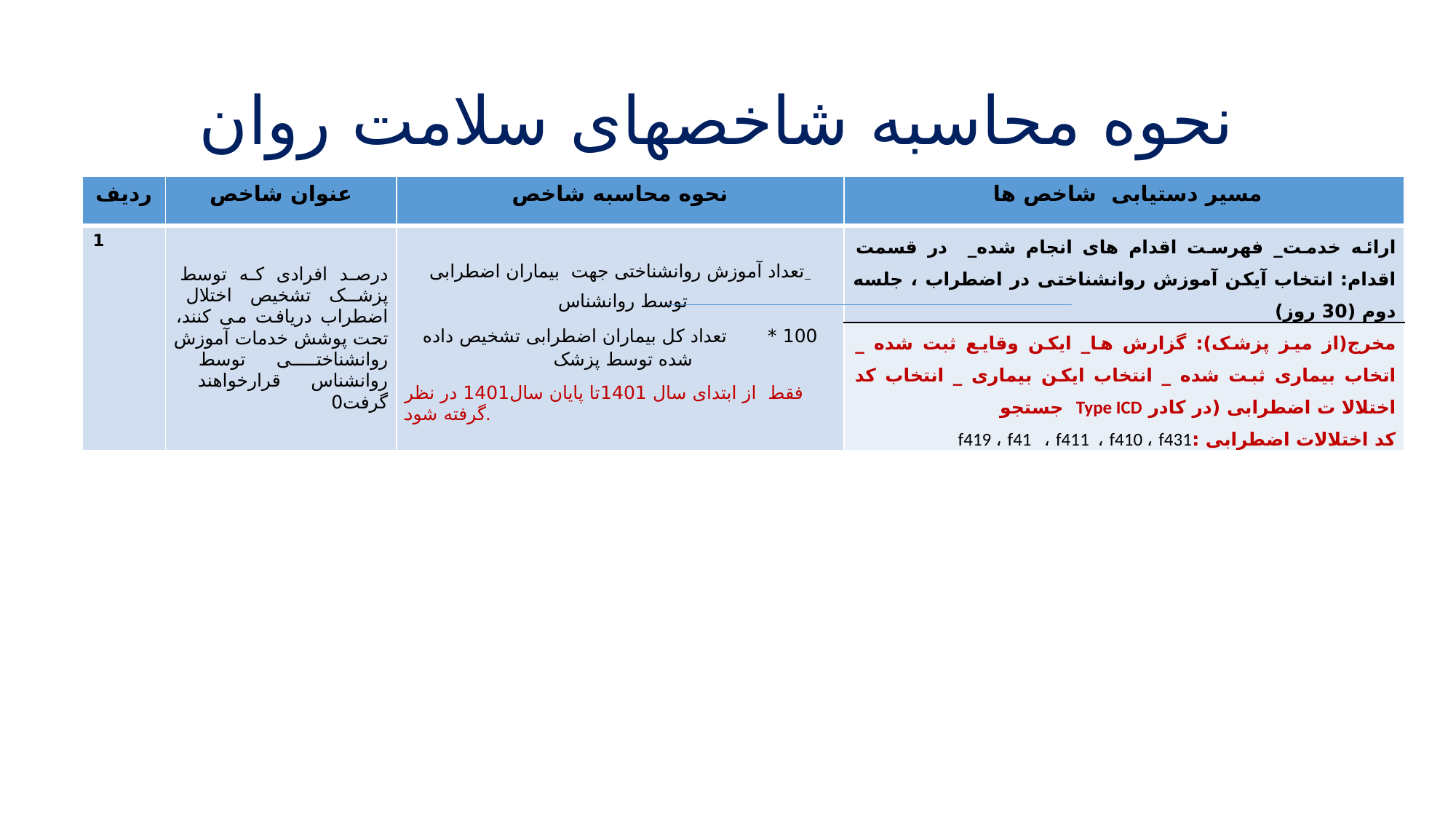

# نحوه محاسبه شاخصهای سلامت روان
| ردیف | عنوان شاخص | نحوه محاسبه شاخص | مسیر دستیابی شاخص ها |
| --- | --- | --- | --- |
| 1 | درصد افرادی که توسط پزشک تشخیص اختلال اضطراب دریافت می کنند، تحت پوشش خدمات آموزش روانشناختی توسط روانشناس قرارخواهند گرفت0 | تعداد آموزش روانشناختی جهت بیماران اضطرابی توسط روانشناس 100 \* تعداد کل بیماران اضطرابی تشخیص داده شده توسط پزشک فقط از ابتدای سال 1401تا پایان سال1401 در نظر گرفته شود. | ارائه خدمت\_ فهرست اقدام های انجام شده\_ در قسمت اقدام: انتخاب آیکن آموزش روانشناختی در اضطراب ، جلسه دوم (30 روز) |
|  |  |  | مخرج(از میز پزشک): گزارش ها\_ ایکن وقایع ثبت شده \_ اتخاب بیماری ثبت شده \_ انتخاب ایکن بیماری \_ انتخاب کد اختلالا ت اضطرابی (در کادر Type ICD جستجو کد اختلالات اضطرابی :f419 ، f41 ، f411 ، f410 ، f431 |